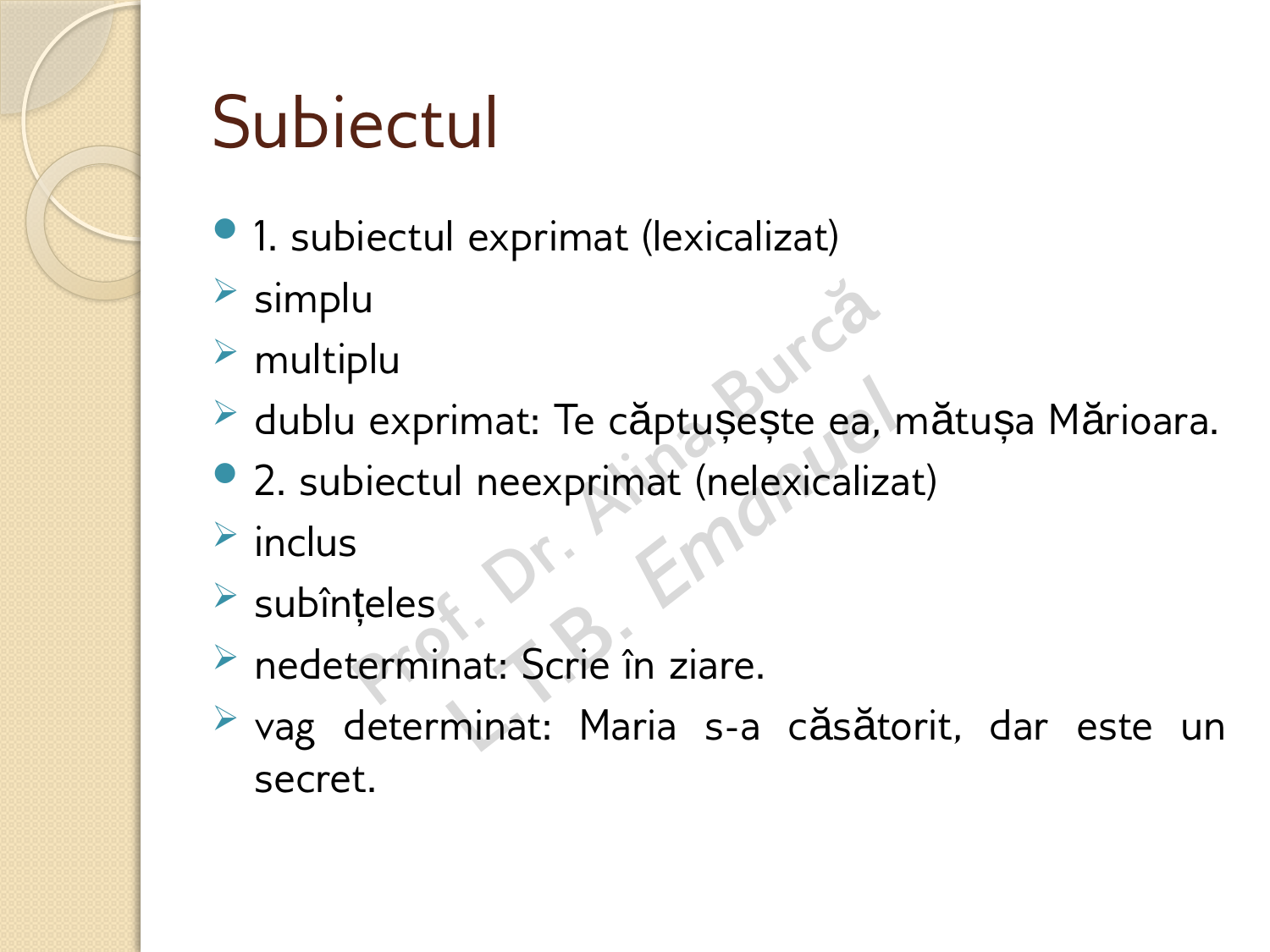

# Subiectul
1. subiectul exprimat (lexicalizat)
simplu
multiplu
dublu exprimat: Te căptușește ea, mătușa Mărioara.
2. subiectul neexprimat (nelexicalizat)
inclus
subînțeles
nedeterminat: Scrie în ziare.
vag determinat: Maria s-a căsătorit, dar este un secret.